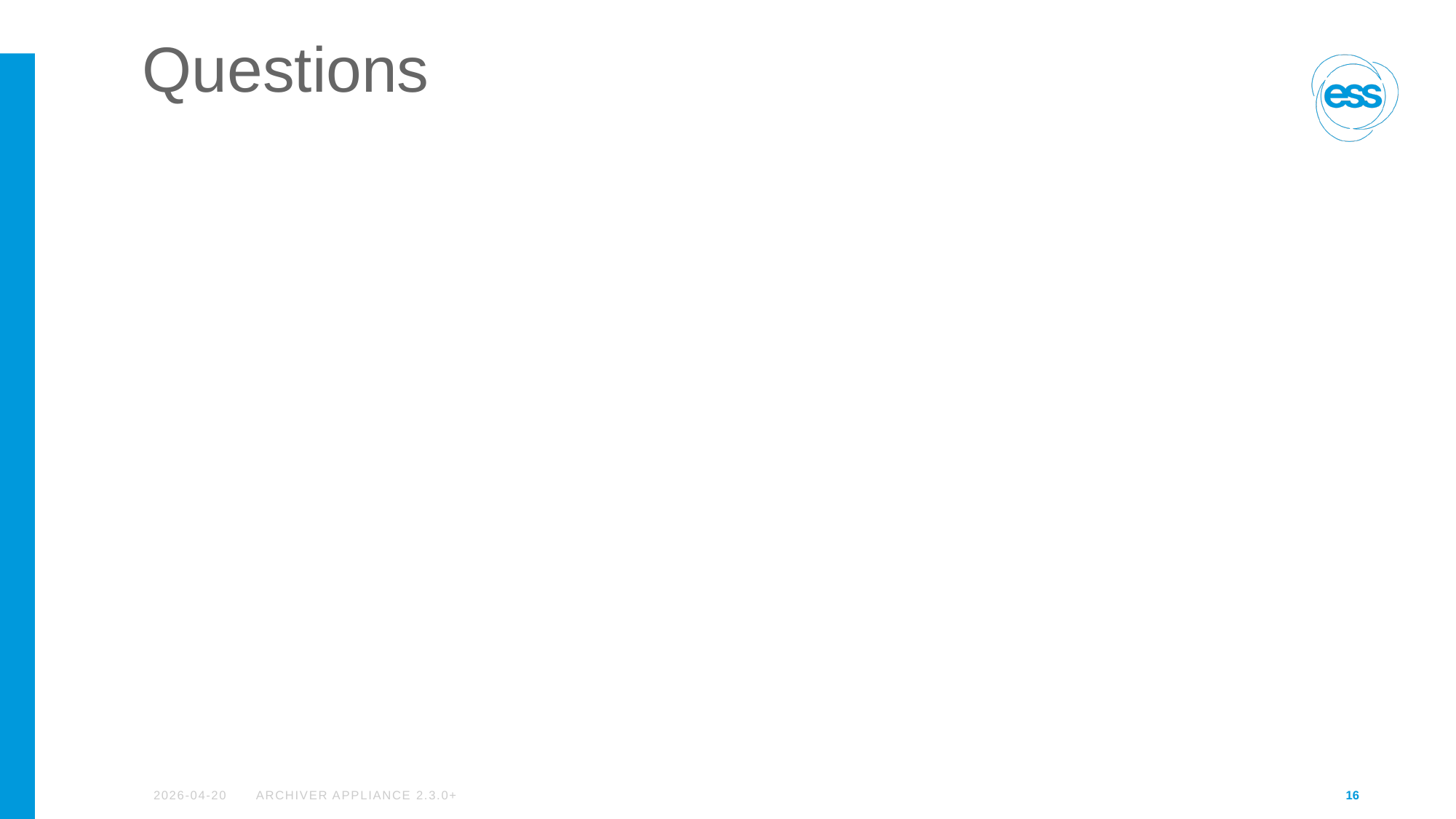

# Questions

2026-04-20
ARCHIVER APPLIANCE 2.3.0+
16